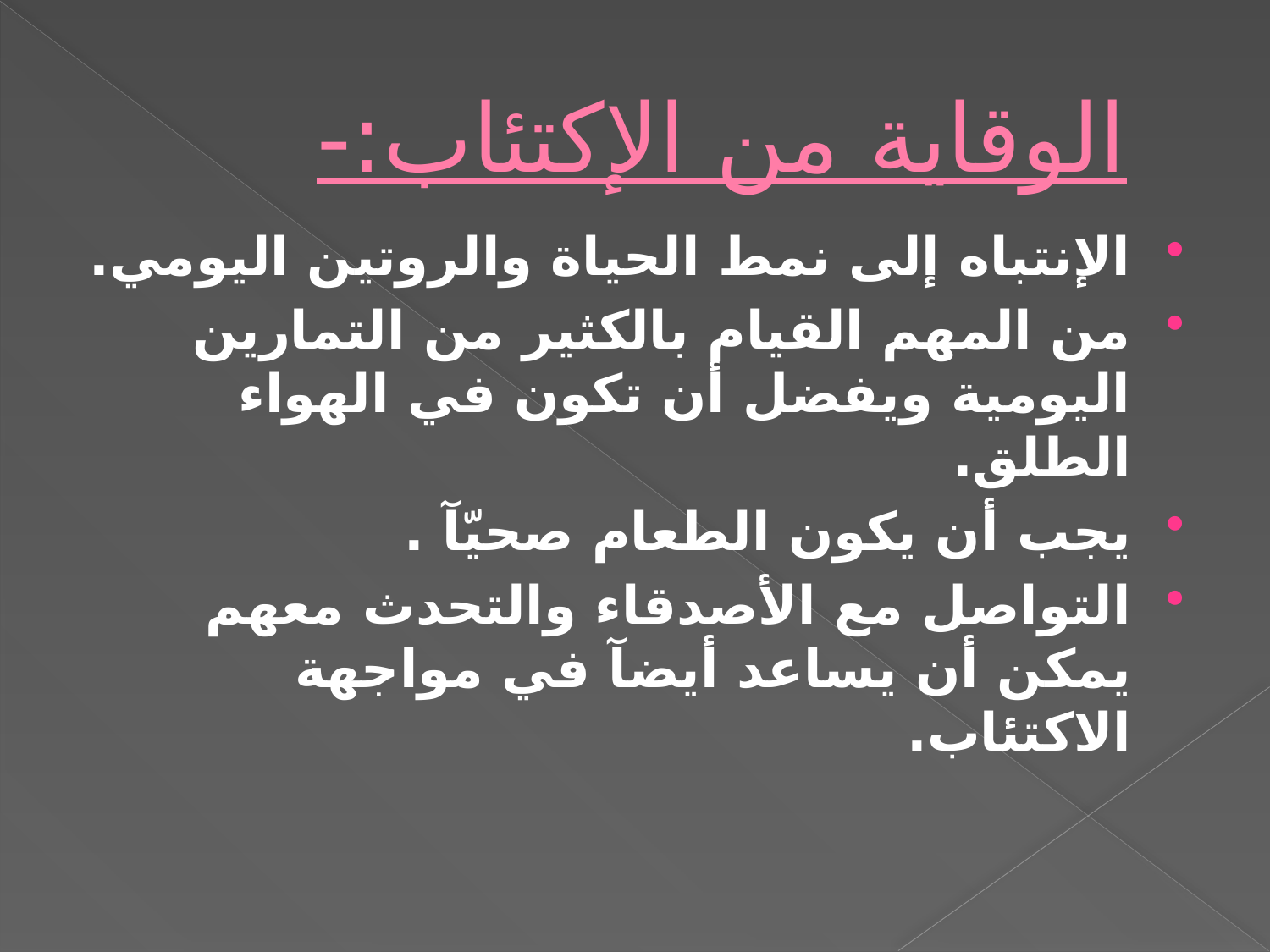

# الوقاية من الإكتئاب:-
الإنتباه إلى نمط الحياة والروتين اليومي.
من المهم القيام بالكثير من التمارين اليومية ويفضل أن تكون في الهواء الطلق.
يجب أن يكون الطعام صحيّآ .
التواصل مع الأصدقاء والتحدث معهم يمكن أن يساعد أيضآ في مواجهة الاكتئاب.